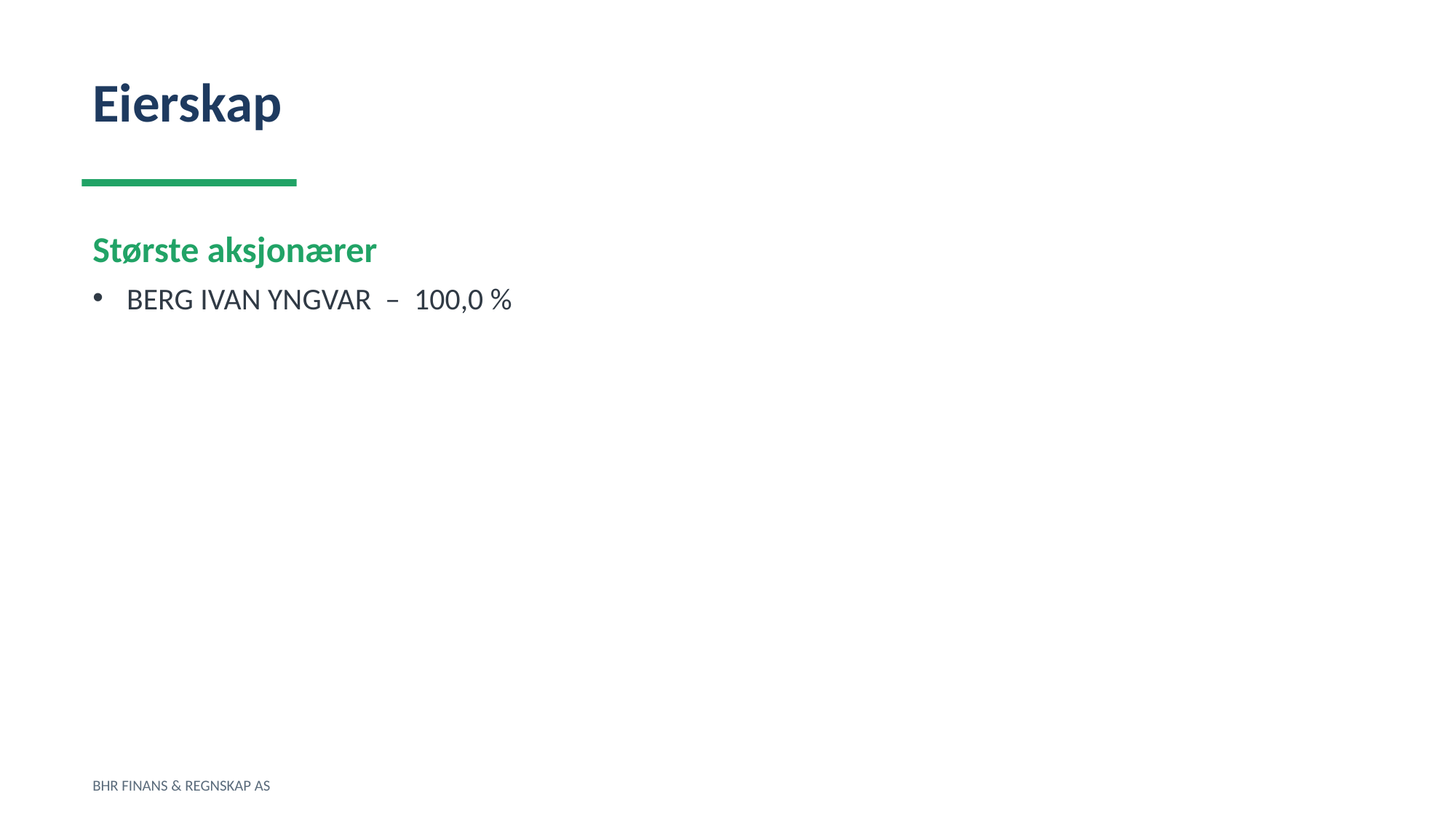

Eierskap

Største aksjonærer
BERG IVAN YNGVAR  –  100,0 %
BHR FINANS & REGNSKAP AS